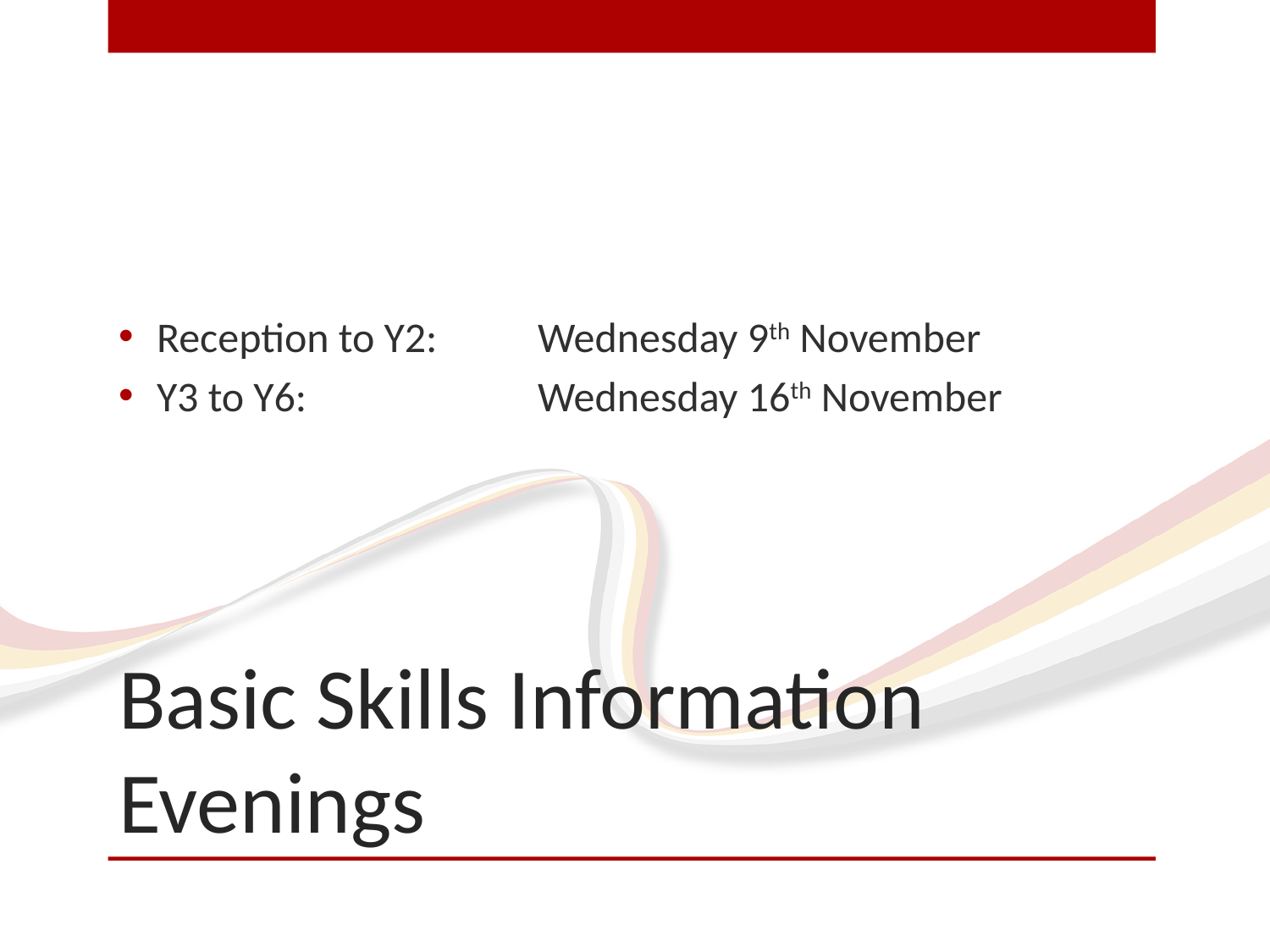

Reception to Y2: 	Wednesday 9th November
Y3 to Y6:		Wednesday 16th November
# Basic Skills Information Evenings